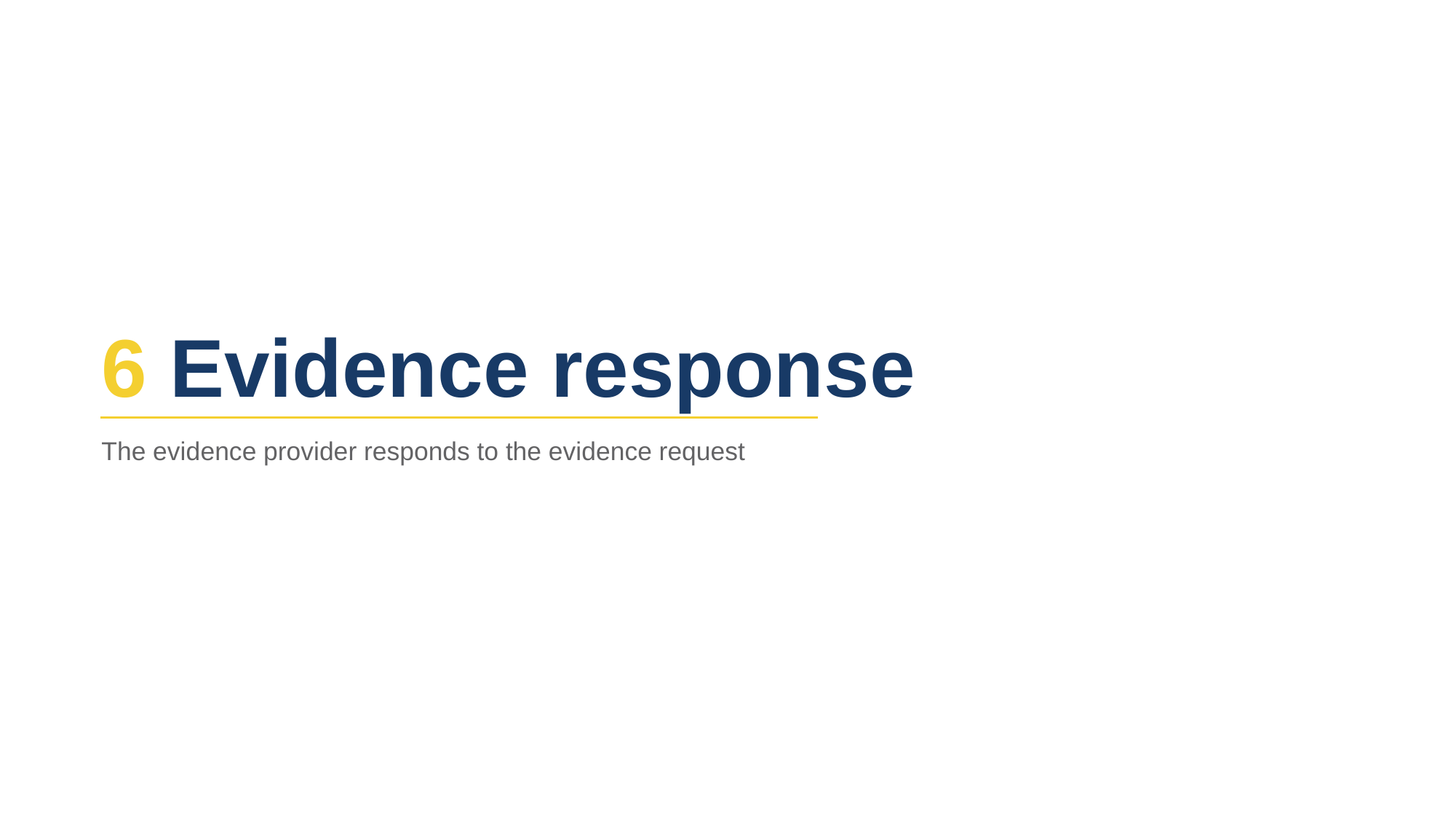

6 Evidence response
The evidence provider responds to the evidence request